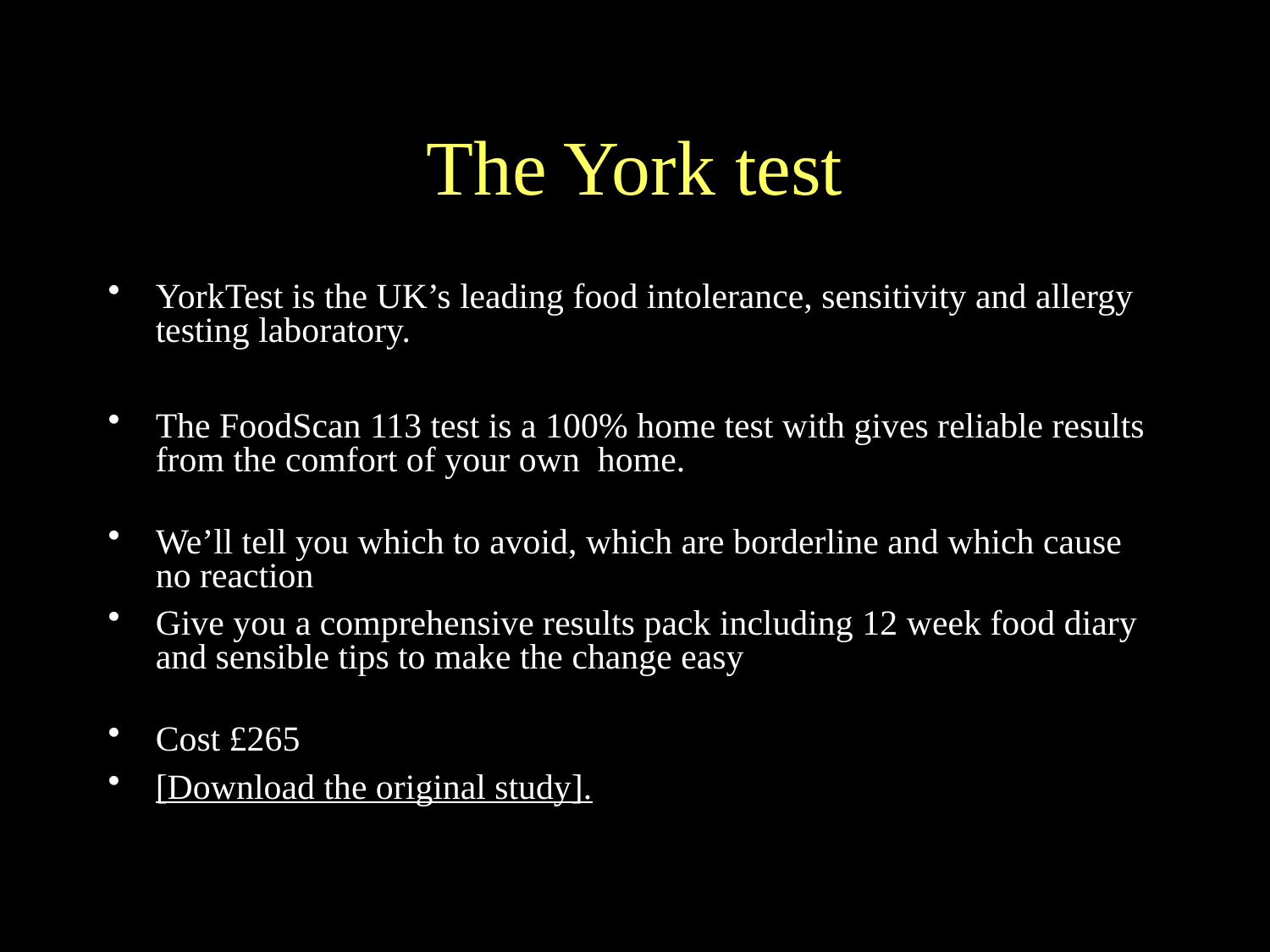

# The York test
YorkTest is the UK’s leading food intolerance, sensitivity and allergy testing laboratory.

The FoodScan 113 test is a 100% home test with gives reliable results from the comfort of your own  home.
We’ll tell you which to avoid, which are borderline and which cause no reaction
Give you a comprehensive results pack including 12 week food diary and sensible tips to make the change easy
Cost £265
[Download the original study].